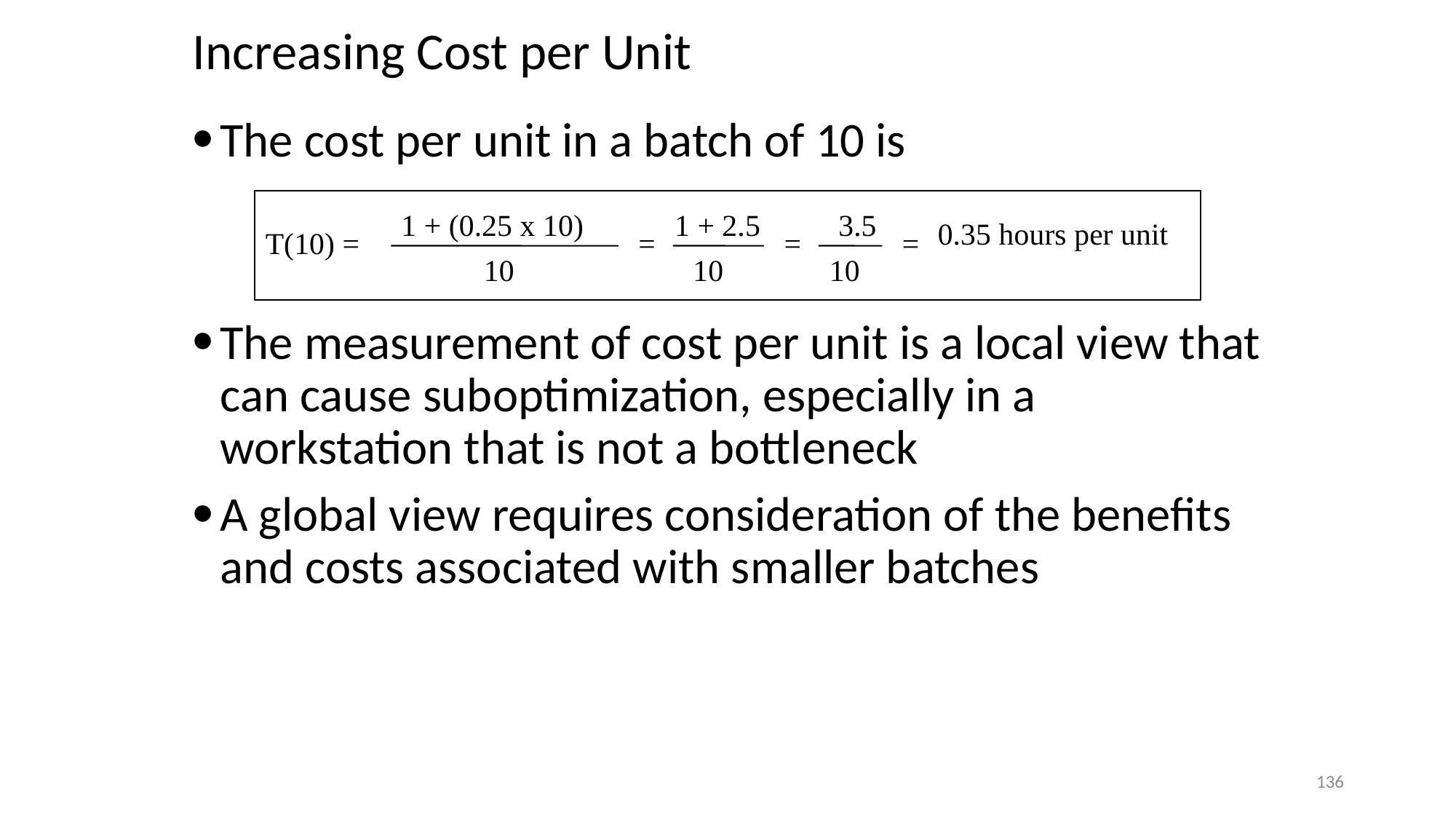

# Increasing Cost per Unit
The cost per unit in a batch of 10 is

The measurement of cost per unit is a local view that can cause suboptimization, especially in a workstation that is not a bottleneck
A global view requires consideration of the benefits and costs associated with smaller batches

1 + (0.25 x 10)
1 + 2.5
3.5
0.35 hours per unit
T(10) =
=
=
=

10

10
10

136